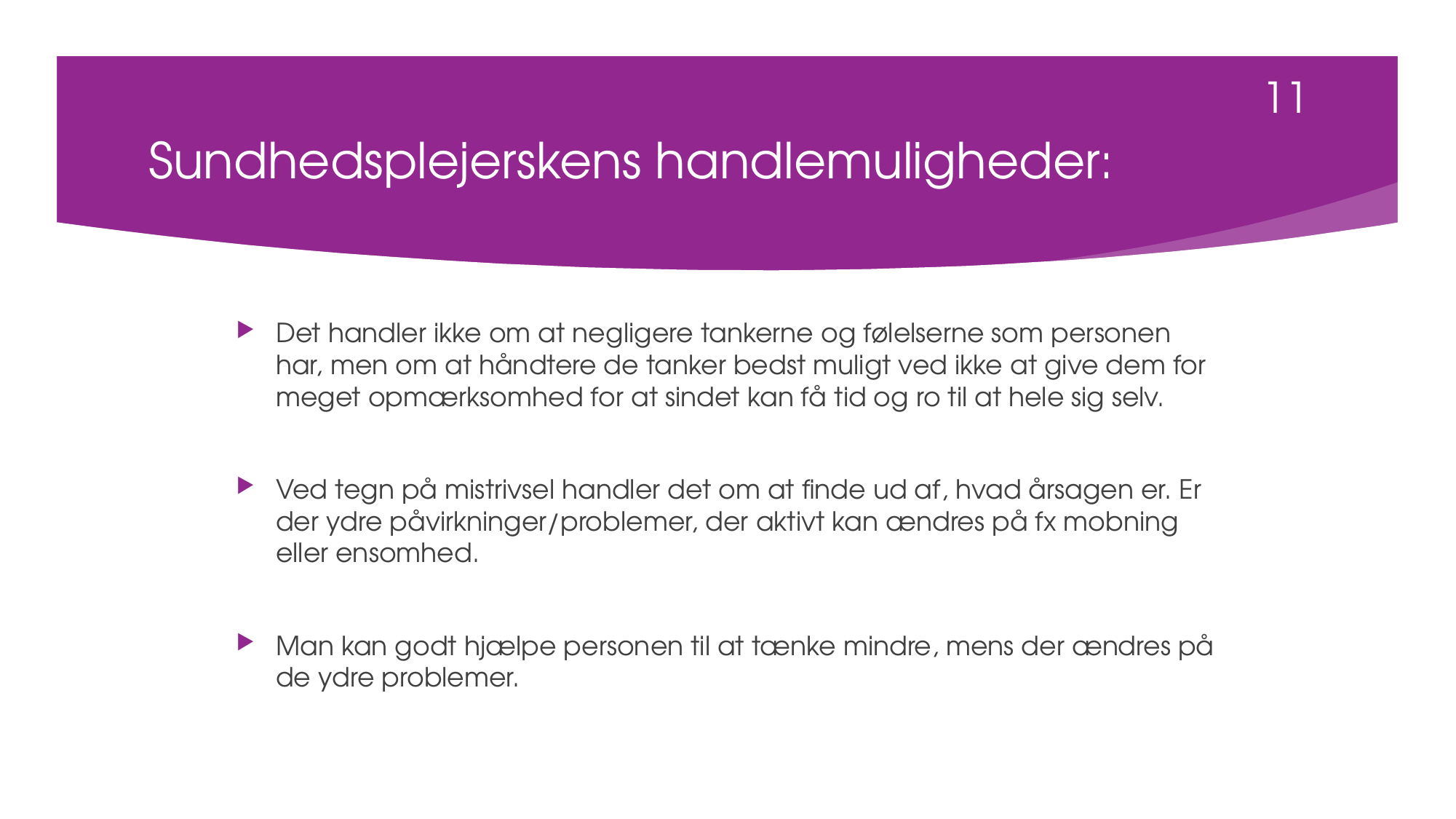

11
# Sundhedsplejerskens handlemuligheder:

Det handler ikke om at negligere tankerne og følelserne som personen har, men om at håndtere de tanker bedst muligt ved ikke at give dem for meget opmærksomhed for at sindet kan få tid og ro til at hele sig selv.

Ved tegn på mistrivsel handler det om at finde ud af, hvad årsagen er. Er der ydre påvirkninger/problemer, der aktivt kan ændres på fx mobning eller ensomhed.

Man kan godt hjælpe personen til at tænke mindre, mens der ændres på de ydre problemer.